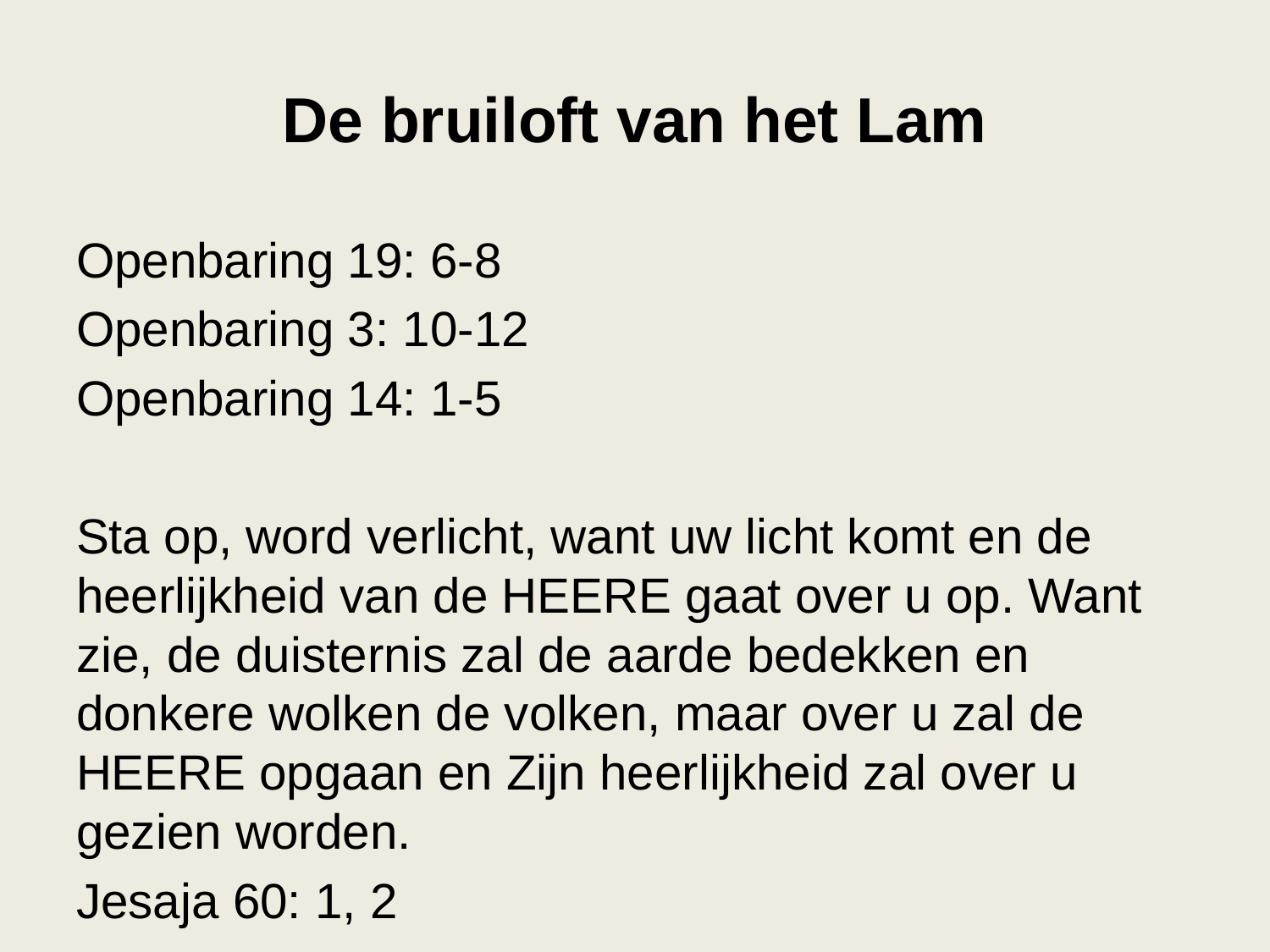

# De bruiloft van het Lam
Openbaring 19: 6-8
Openbaring 3: 10-12
Openbaring 14: 1-5

Sta op, word verlicht, want uw licht komt en de heerlijkheid van de HEERE gaat over u op. Want zie, de duisternis zal de aarde bedekken en donkere wolken de volken, maar over u zal de HEERE opgaan en Zijn heerlijkheid zal over u gezien worden.
Jesaja 60: 1, 2